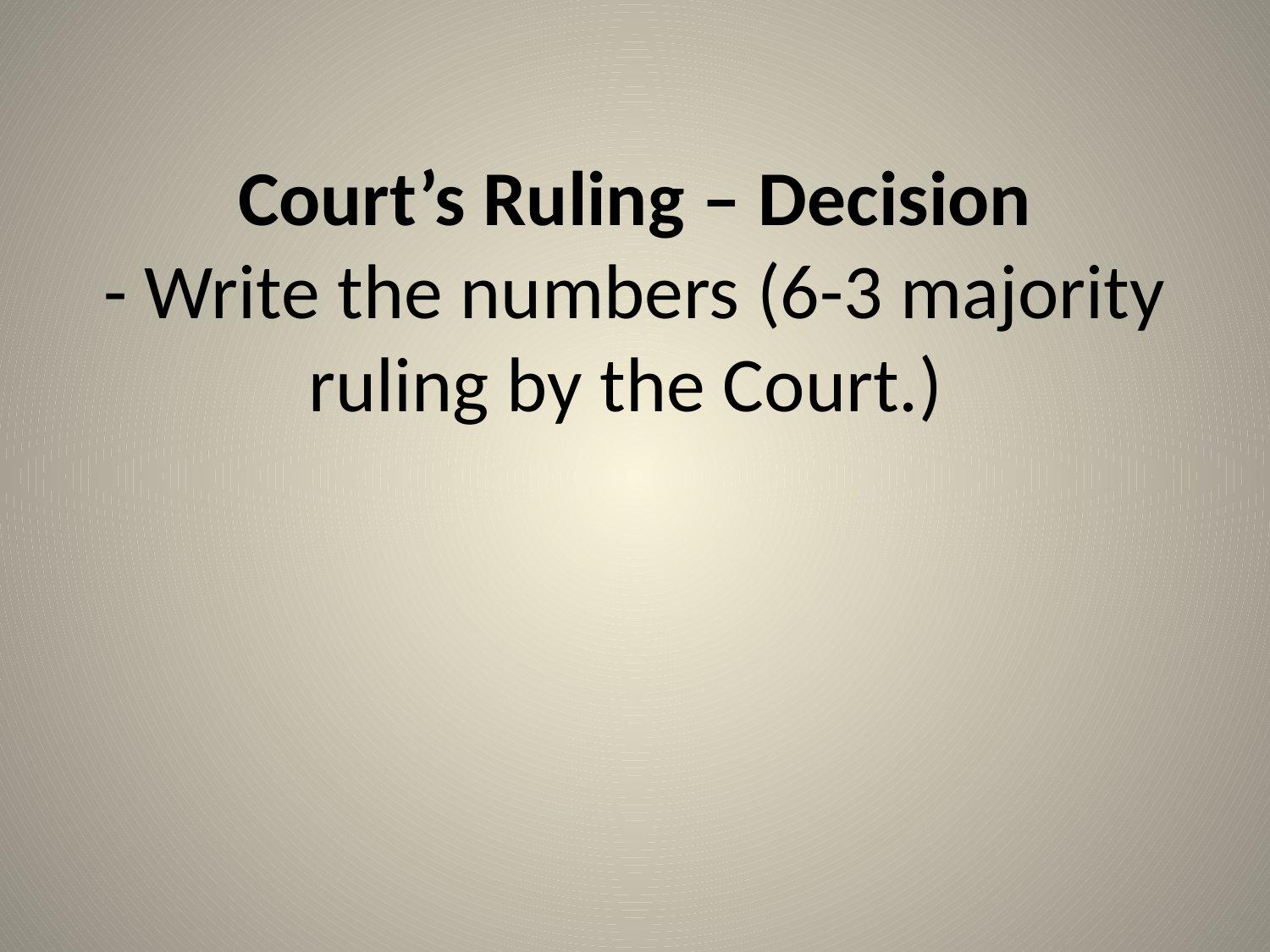

# Court’s Ruling – Decision - Write the numbers (6-3 majority ruling by the Court.)